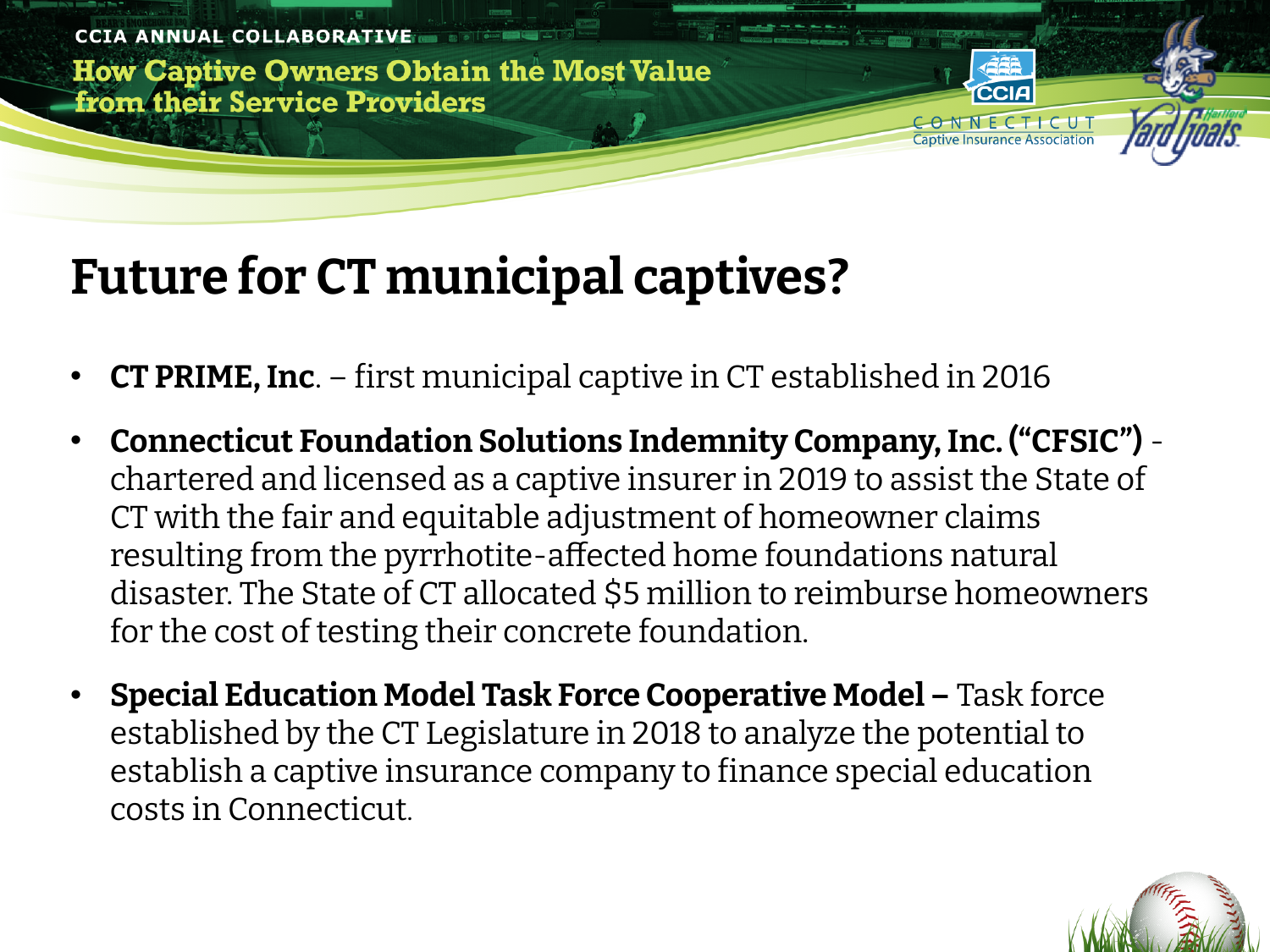

Future for CT municipal captives?
CT PRIME, Inc. – first municipal captive in CT established in 2016

Connecticut Foundation Solutions Indemnity Company, Inc. (“CFSIC”) - chartered and licensed as a captive insurer in 2019 to assist the State of CT with the fair and equitable adjustment of homeowner claims resulting from the pyrrhotite-affected home foundations natural disaster. The State of CT allocated $5 million to reimburse homeowners for the cost of testing their concrete foundation.

Special Education Model Task Force Cooperative Model – Task force established by the CT Legislature in 2018 to analyze the potential to establish a captive insurance company to finance special education costs in Connecticut.